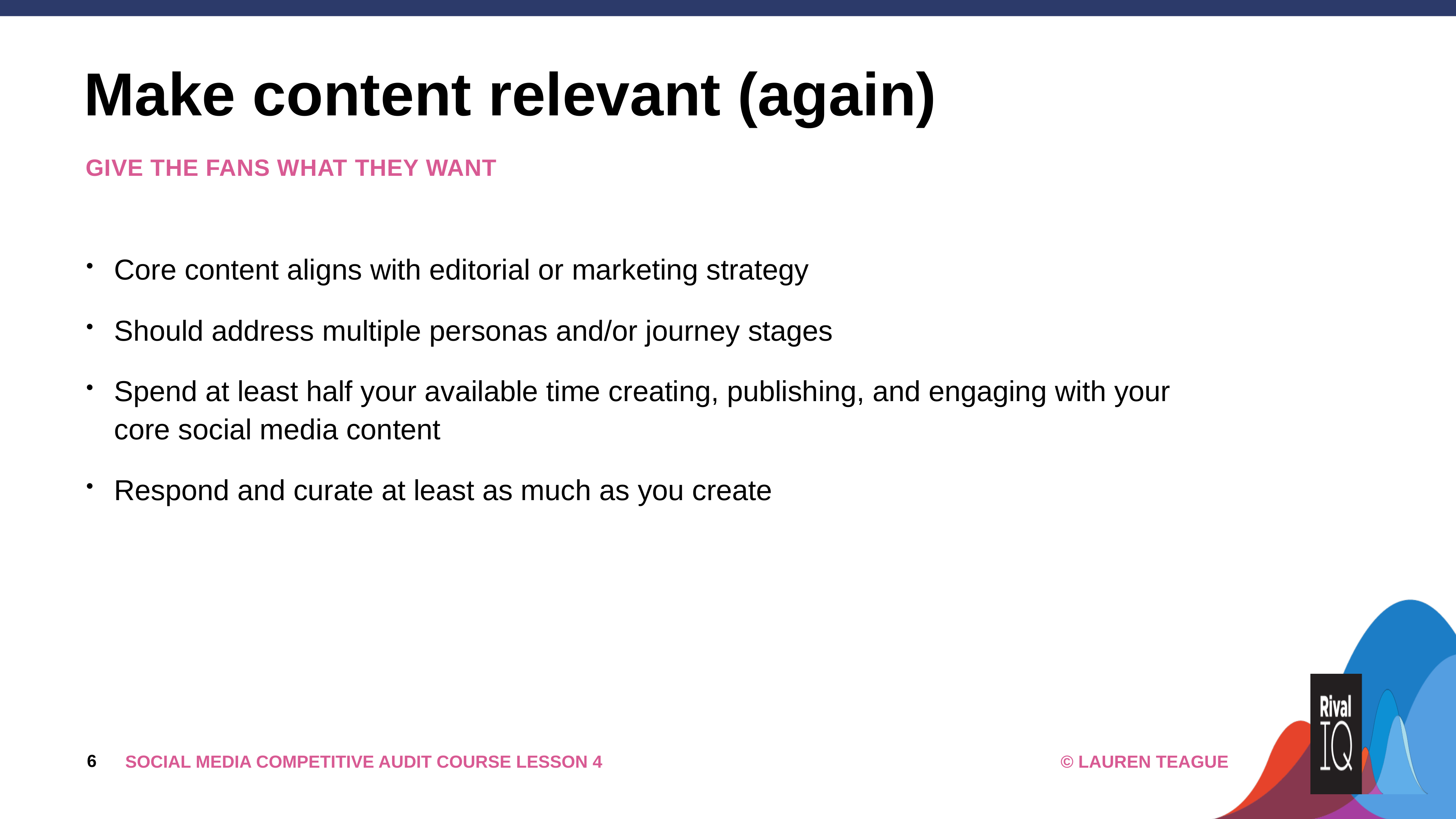

# Make content relevant (again)
give the fans what they want
Core content aligns with editorial or marketing strategy
Should address multiple personas and/or journey stages
Spend at least half your available time creating, publishing, and engaging with your
core social media content
Respond and curate at least as much as you create
6